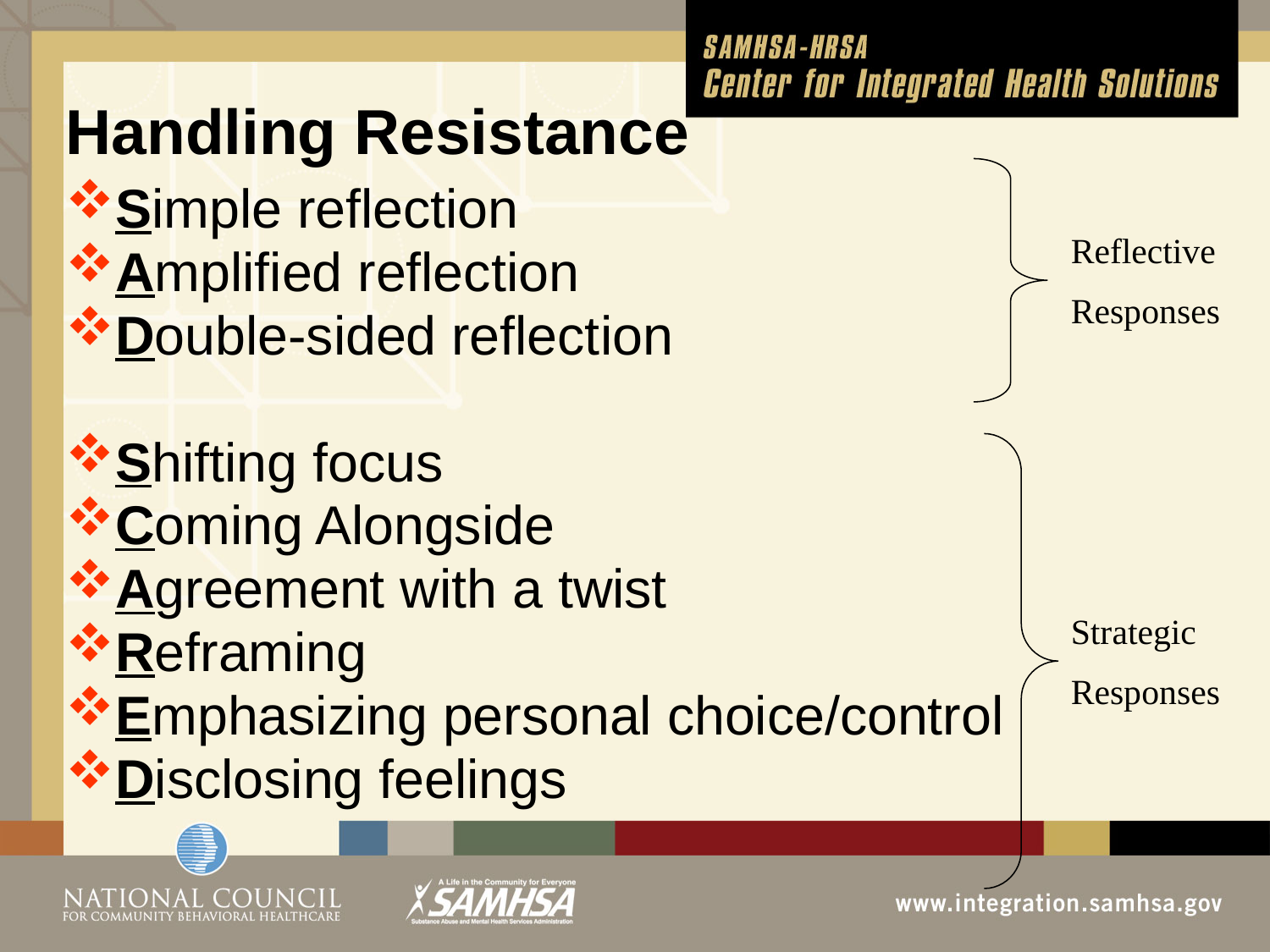

# Handling Resistance

Simple reflection
Amplified reflection
Double-sided reflection

Shifting focus
Coming Alongside
Agreement with a twist
Reframing
Emphasizing personal choice/control
Disclosing feelings
Reflective
Responses

Strategic
Responses